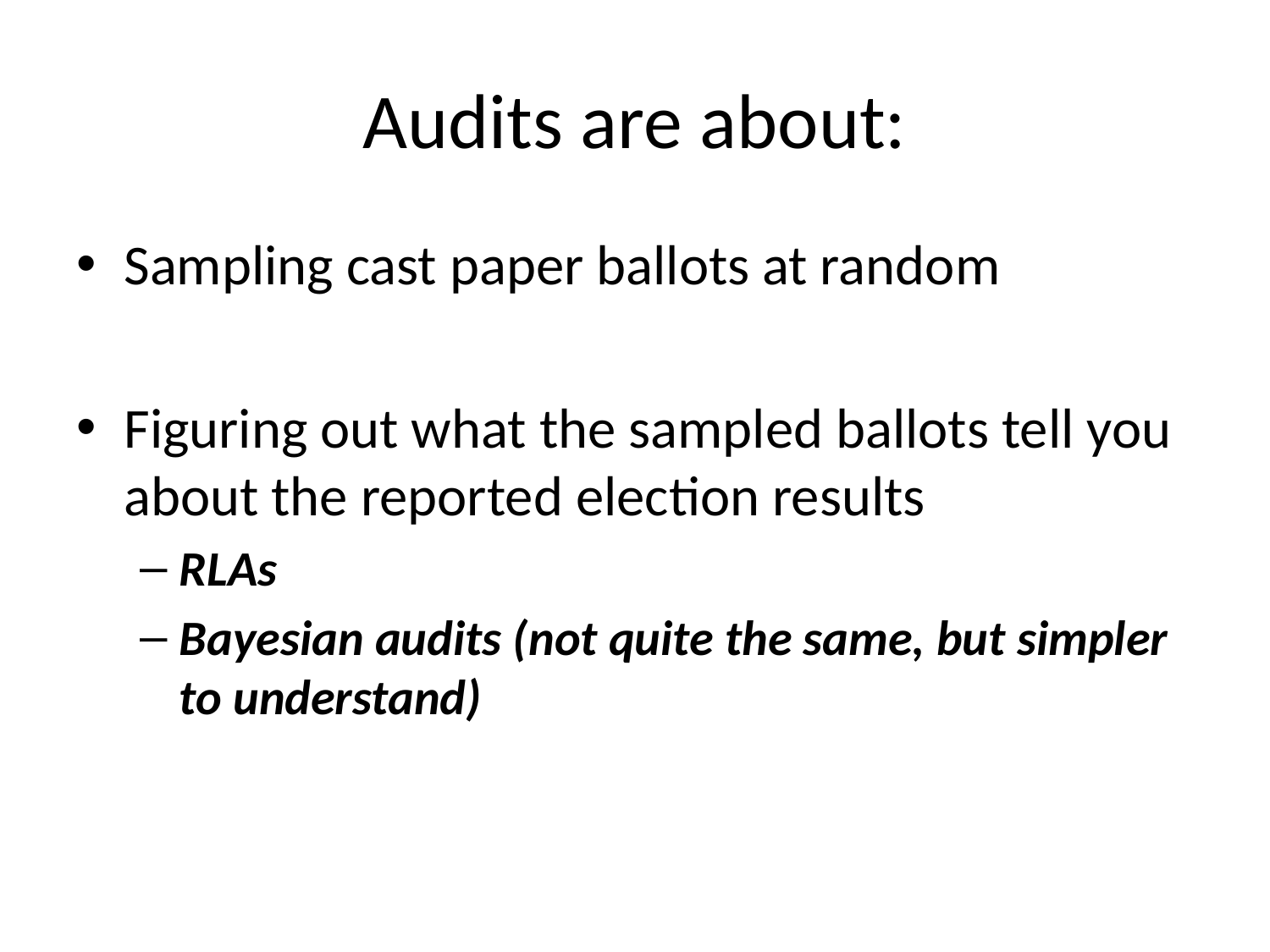

# Audits are about:
Sampling cast paper ballots at random

Figuring out what the sampled ballots tell you about the reported election results
RLAs
Bayesian audits (not quite the same, but simpler to understand)